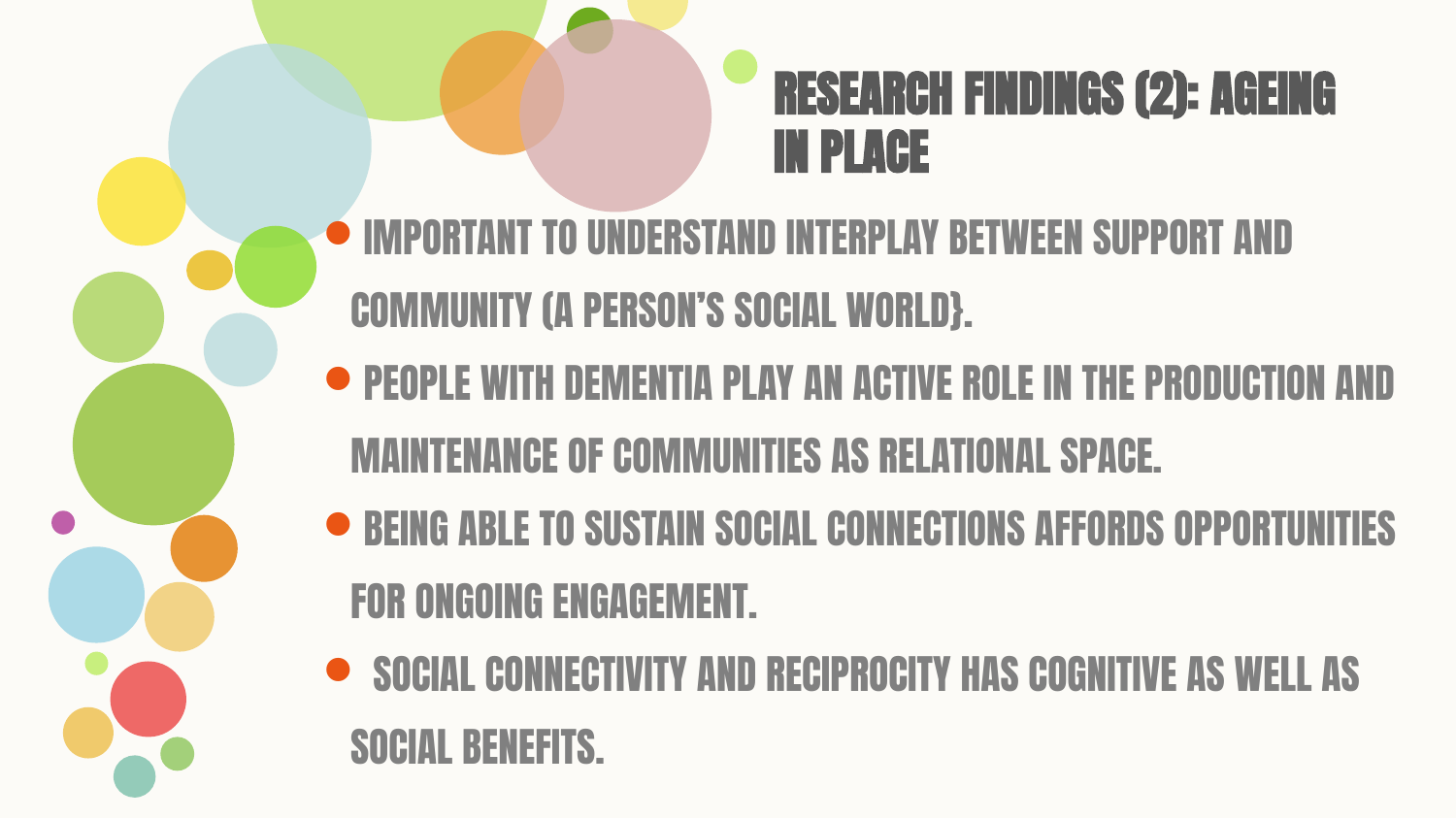

RESEARCH FINDINGS (2): AGEING IN PLACE

IMPORTANT TO UNDERSTAND INTERPLAY BETWEEN SUPPORT AND COMMUNITY (A PERSON’S SOCIAL WORLD}.
PEOPLE WITH DEMENTIA PLAY AN ACTIVE ROLE IN THE PRODUCTION AND MAINTENANCE OF COMMUNITIES AS RELATIONAL SPACE.
BEING ABLE TO SUSTAIN SOCIAL CONNECTIONS AFFORDS OPPORTUNITIES FOR ONGOING ENGAGEMENT.
 SOCIAL CONNECTIVITY AND RECIPROCITY HAS COGNITIVE AS WELL AS SOCIAL BENEFITS.